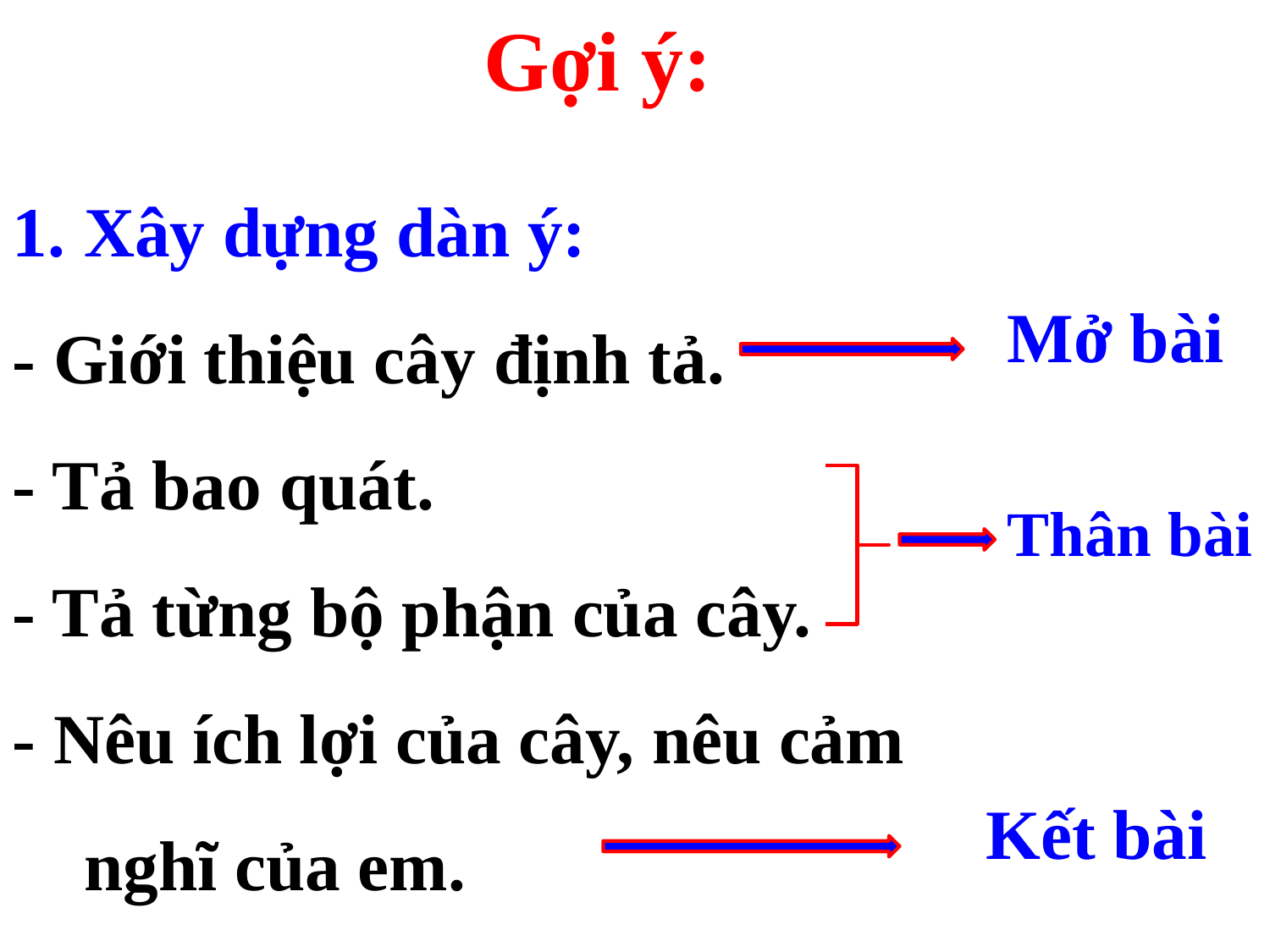

Gợi ý:
Xây dựng dàn ý:
- Giới thiệu cây định tả.
- Tả bao quát.
- Tả từng bộ phận của cây.
- Nêu ích lợi của cây, nêu cảm nghĩ của em.
Mở bài

Thân bài

Kết bài